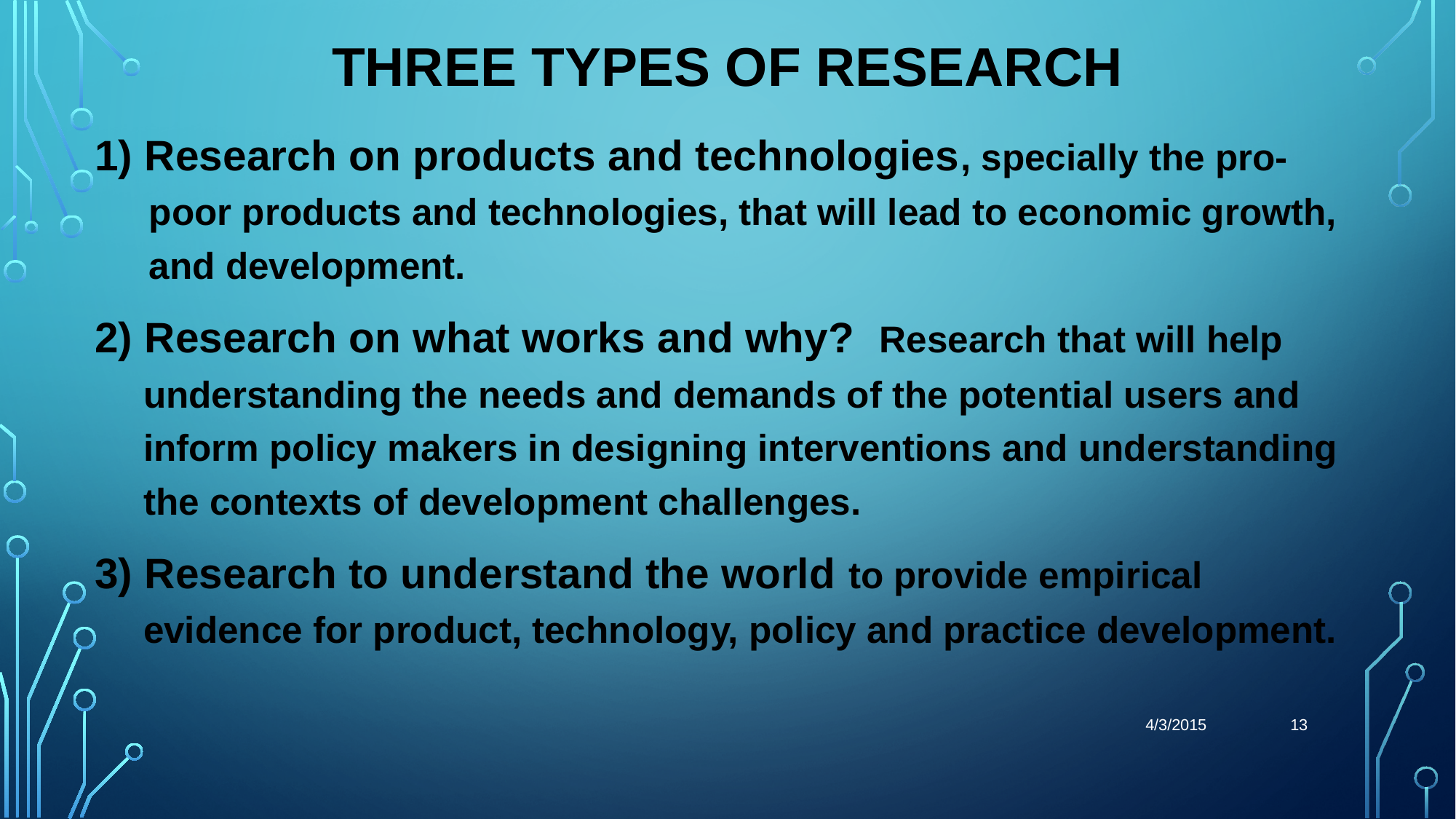

# three types of research
1) Research on products and technologies, specially the pro-poor products and technologies, that will lead to economic growth, and development.
2) Research on what works and why?  Research that will help understanding the needs and demands of the potential users and inform policy makers in designing interventions and understanding the contexts of development challenges.
3) Research to understand the world to provide empirical evidence for product, technology, policy and practice development.

13
4/3/2015